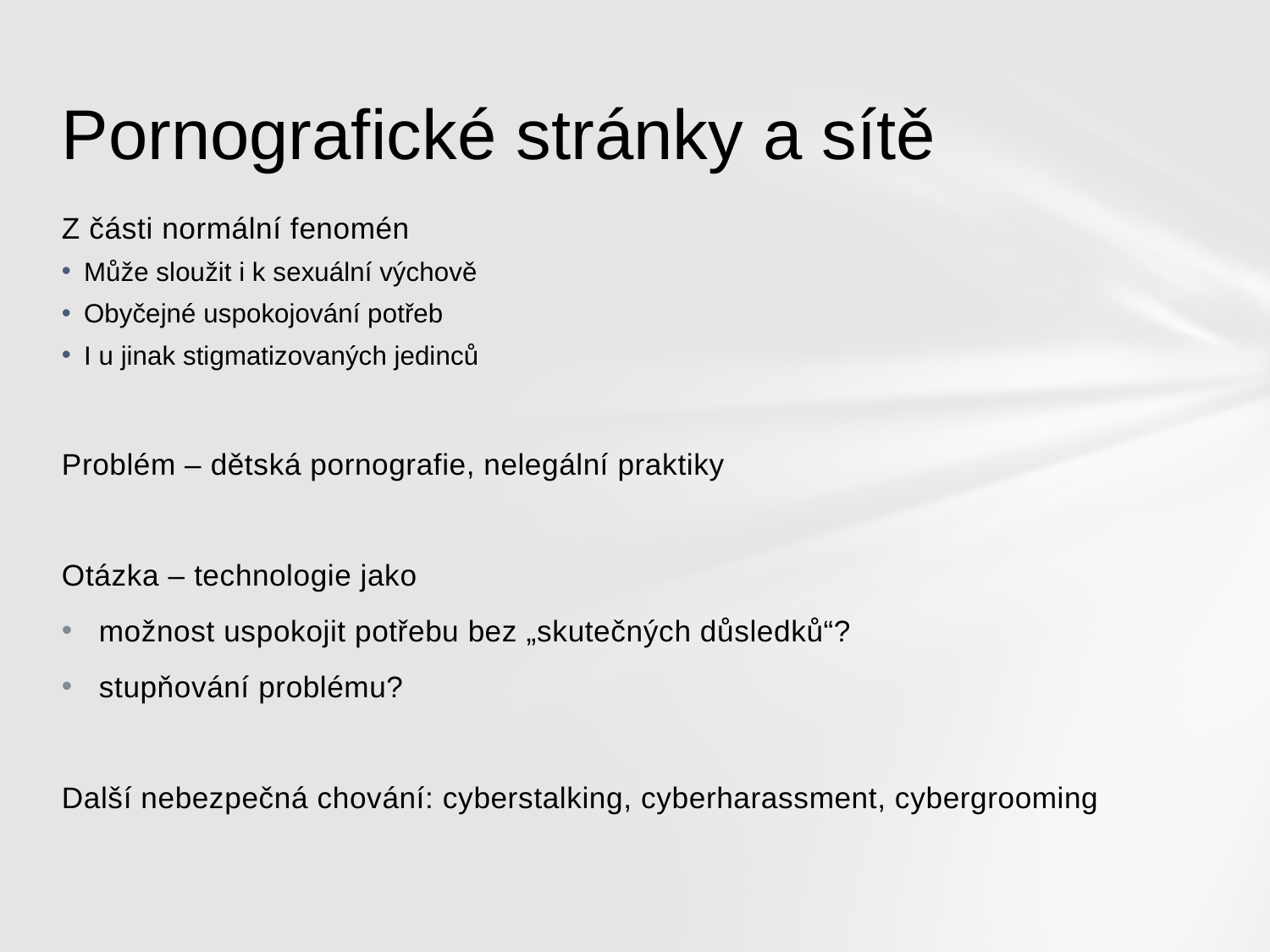

# Pornografické stránky a sítě
Z části normální fenomén
Může sloužit i k sexuální výchově
Obyčejné uspokojování potřeb
I u jinak stigmatizovaných jedinců

Problém – dětská pornografie, nelegální praktiky

Otázka – technologie jako
možnost uspokojit potřebu bez „skutečných důsledků“?
stupňování problému?

Další nebezpečná chování: cyberstalking, cyberharassment, cybergrooming